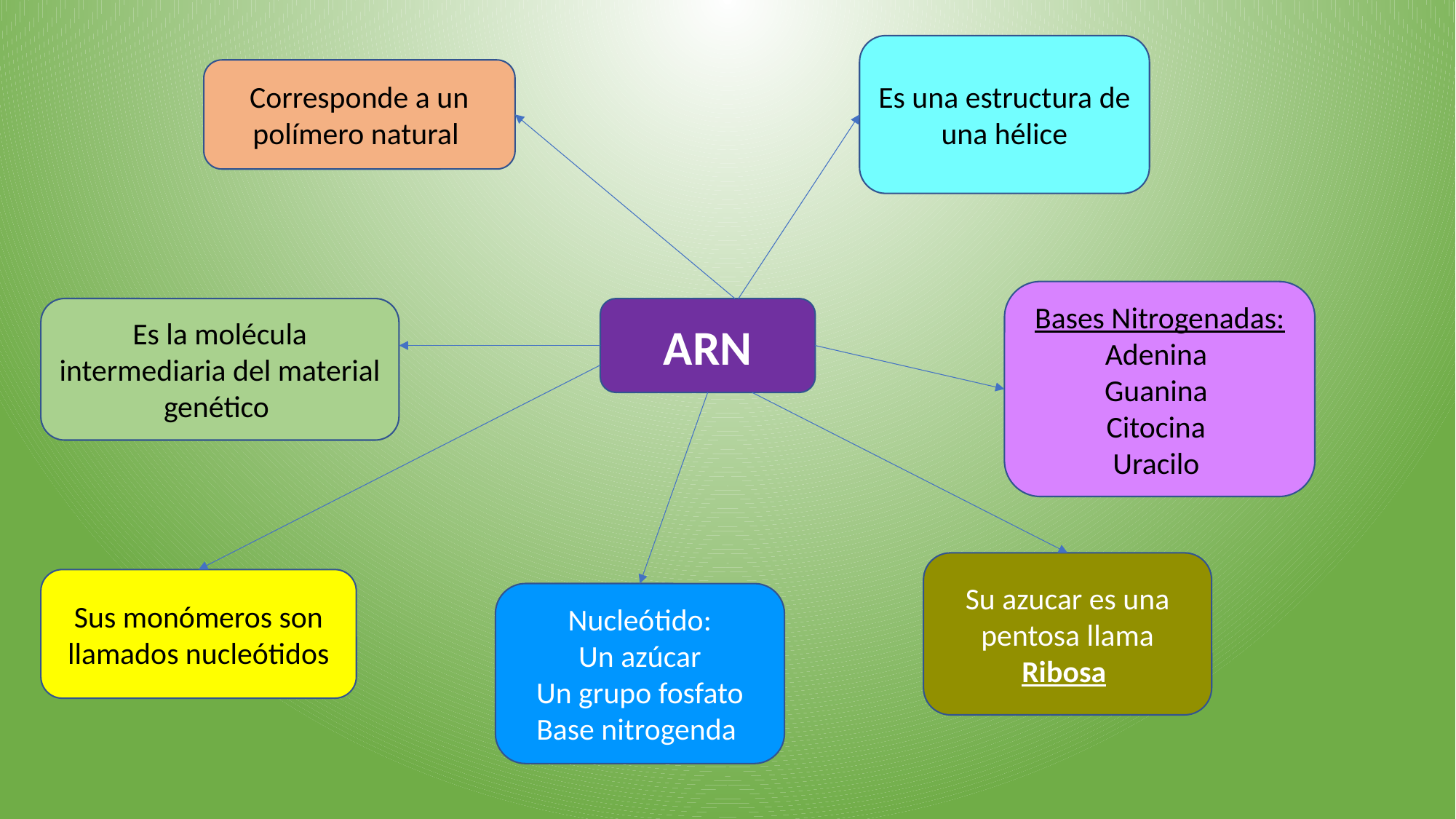

Es una estructura de una hélice
Corresponde a un polímero natural
Bases Nitrogenadas:
Adenina
Guanina
Citocina
Uracilo
Es la molécula intermediaria del material genético
ARN
Su azucar es una pentosa llama Ribosa
Sus monómeros son llamados nucleótidos
Nucleótido:
Un azúcar
Un grupo fosfato
Base nitrogenda